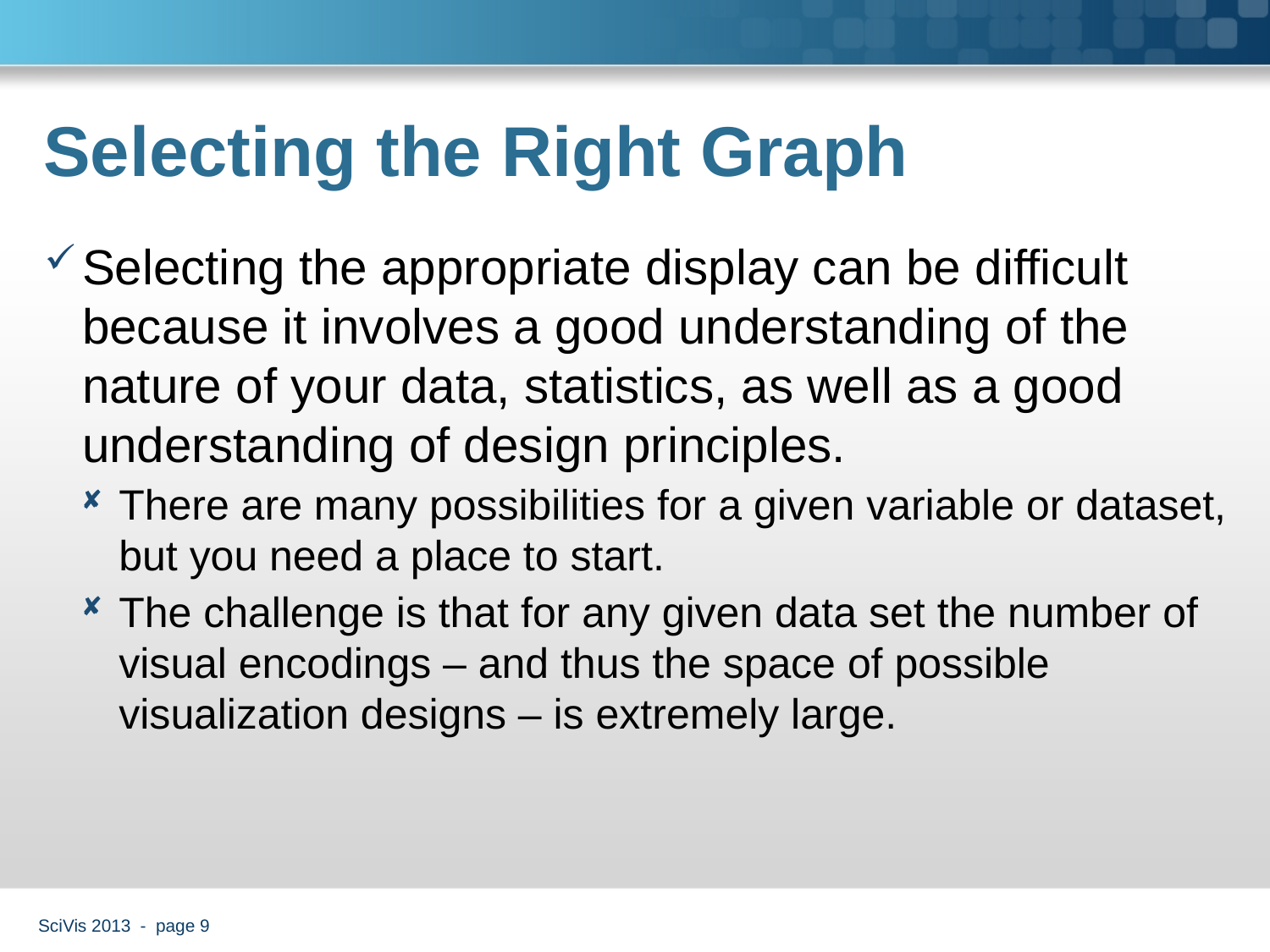

# Selecting the Right Graph
Selecting the appropriate display can be difficult because it involves a good understanding of the nature of your data, statistics, as well as a good understanding of design principles.
There are many possibilities for a given variable or dataset, but you need a place to start.
The challenge is that for any given data set the number of visual encodings – and thus the space of possible visualization designs – is extremely large.
SciVis 2013  -  page 9